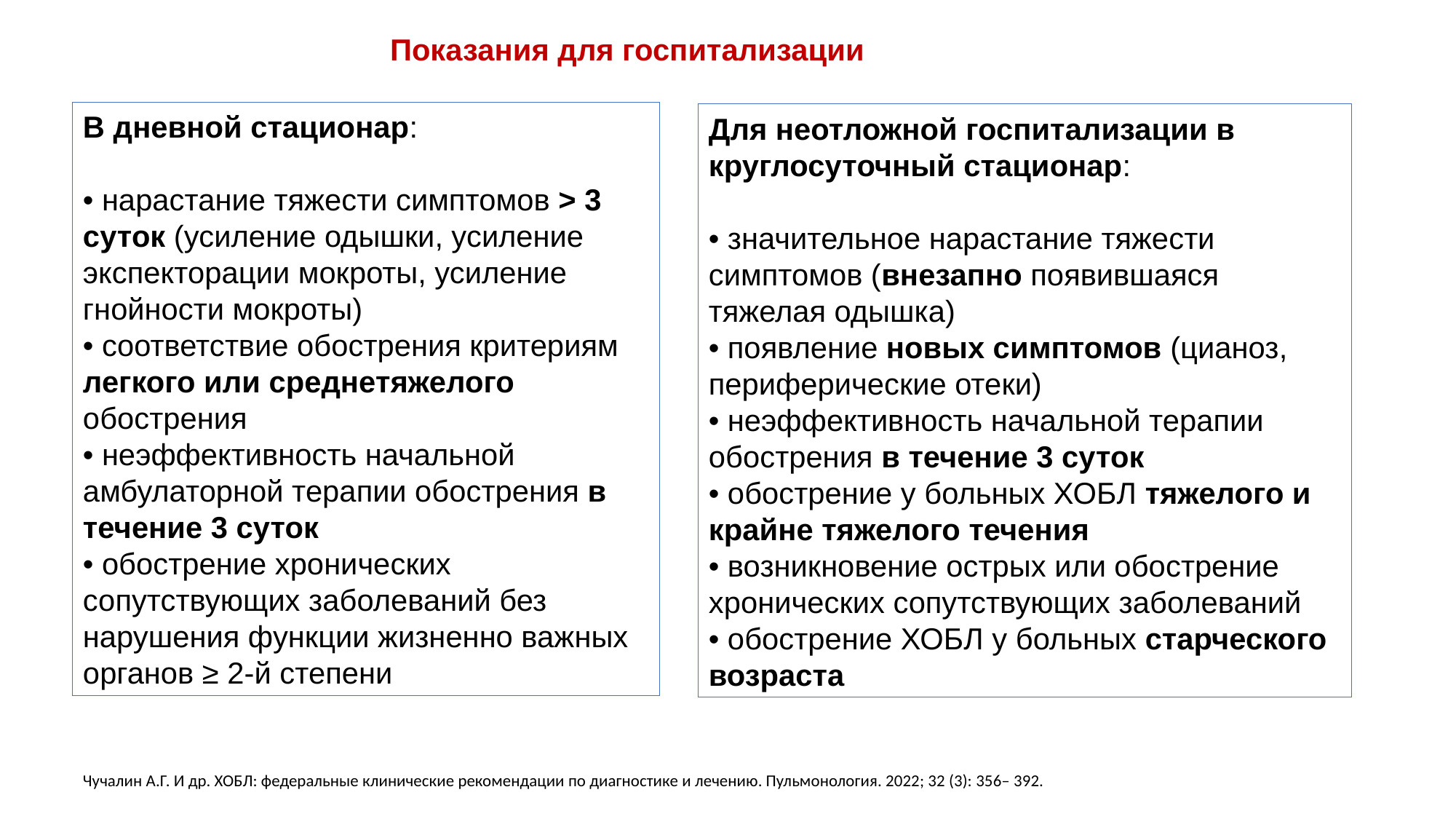

Показания для госпитализации
В дневной стационар:

• нарастание тяжести симптомов > 3 суток (усиление одышки, усиление экспекторации мокроты, усиление гнойности мокроты)
• соответствие обострения критериям легкого или среднетяжелого обострения
• неэффективность начальной амбулаторной терапии обострения в течение 3 суток
• обострение хронических сопутствующих заболеваний без нарушения функции жизненно важных органов ≥ 2-й степени
Для неотложной госпитализации в круглосуточный стационар:

• значительное нарастание тяжести симптомов (внезапно появившаяся тяжелая одышка)
• появление новых симптомов (цианоз, периферические отеки)
• неэффективность начальной терапии обострения в течение 3 суток
• обострение у больных ХОБЛ тяжелого и крайне тяжелого течения
• возникновение острых или обострение хронических сопутствующих заболеваний
• обострение ХОБЛ у больных старческого возраста
Чучалин А.Г. И др. ХОБЛ: федеральные клинические рекомендации по диагностике и лечению. Пульмонология. 2022; 32 (3): 356– 392.